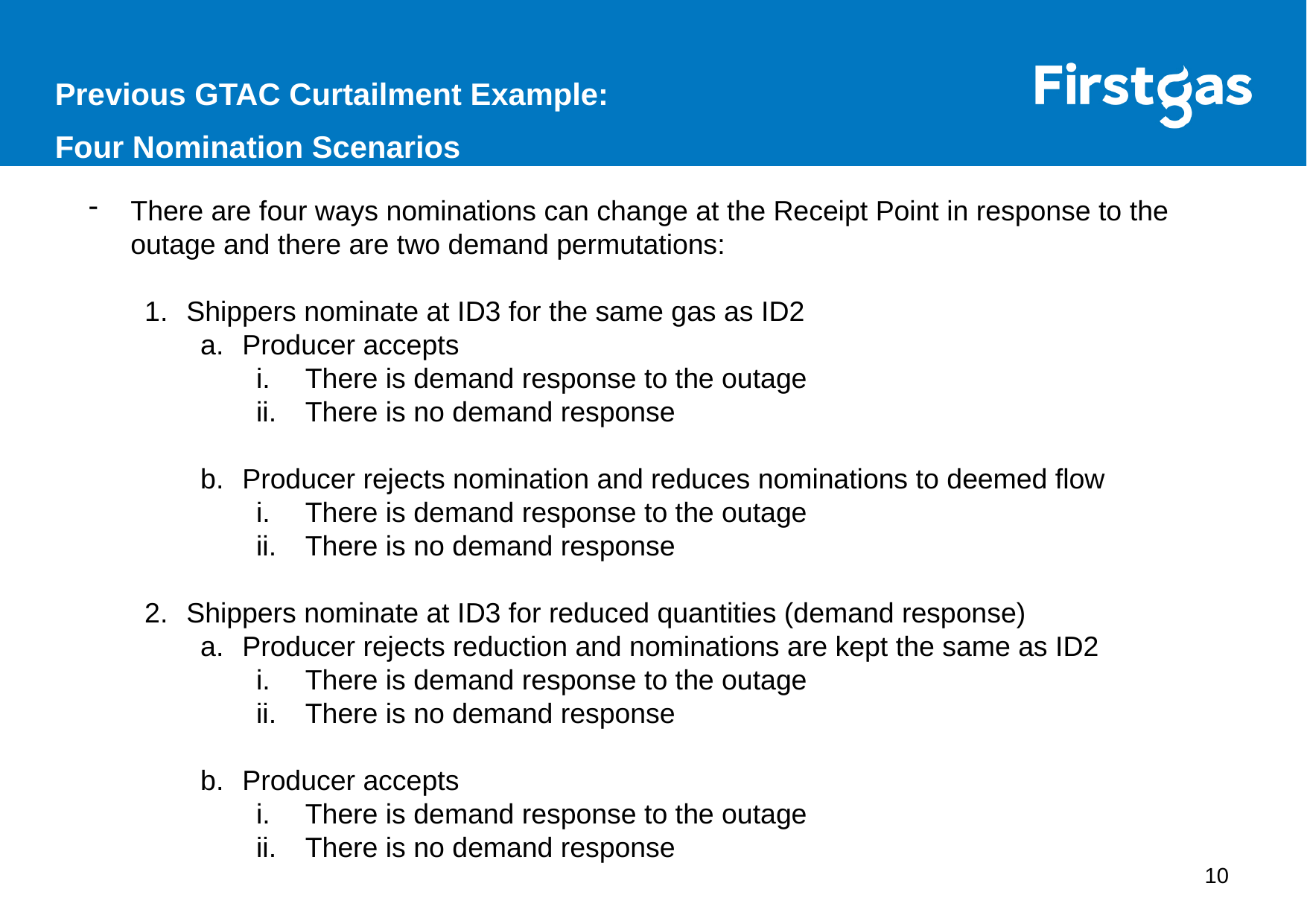

Previous GTAC Curtailment Example:
Four Nomination Scenarios

Four Nomination Scenarios
There are four ways nominations can change at the Receipt Point in response to the outage and there are two demand permutations:

Shippers nominate at ID3 for the same gas as ID2
Producer accepts
There is demand response to the outage
There is no demand response

Producer rejects nomination and reduces nominations to deemed flow
There is demand response to the outage
There is no demand response

Shippers nominate at ID3 for reduced quantities (demand response)
Producer rejects reduction and nominations are kept the same as ID2
There is demand response to the outage
There is no demand response

Producer accepts
There is demand response to the outage
There is no demand response
10